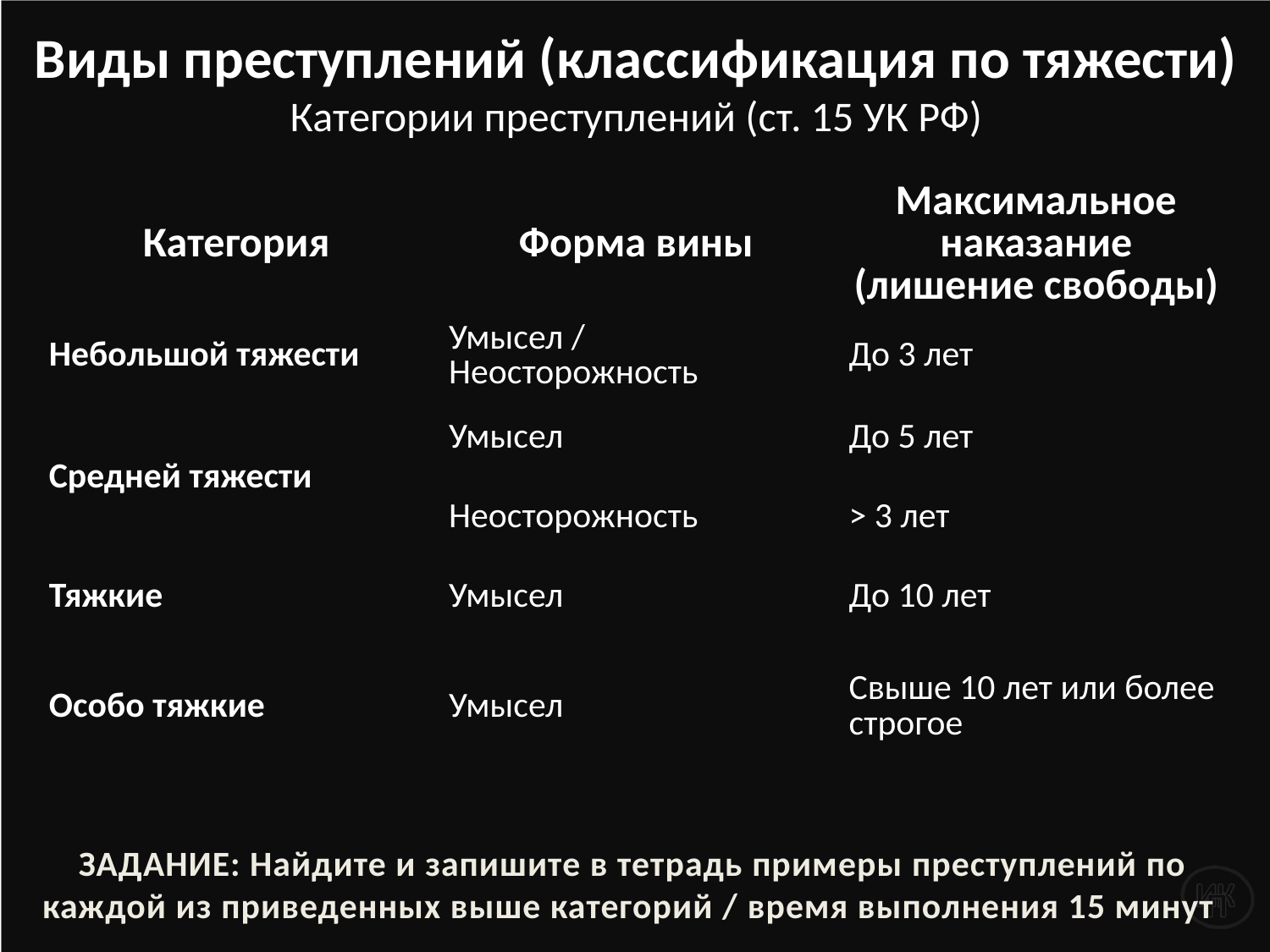

# Виды преступлений (классификация по тяжести) Категории преступлений (ст. 15 УК РФ)
| Категория | Форма вины | Максимальное наказание (лишение свободы) |
| --- | --- | --- |
| Небольшой тяжести | Умысел / Неосторожность | До 3 лет |
| Средней тяжести | Умысел | До 5 лет |
|  | Неосторожность | > 3 лет |
| Тяжкие | Умысел | До 10 лет |
| Особо тяжкие | Умысел | Свыше 10 лет или более строгое |
ЗАДАНИЕ: Найдите и запишите в тетрадь примеры преступлений по каждой из приведенных выше категорий / время выполнения 15 минут